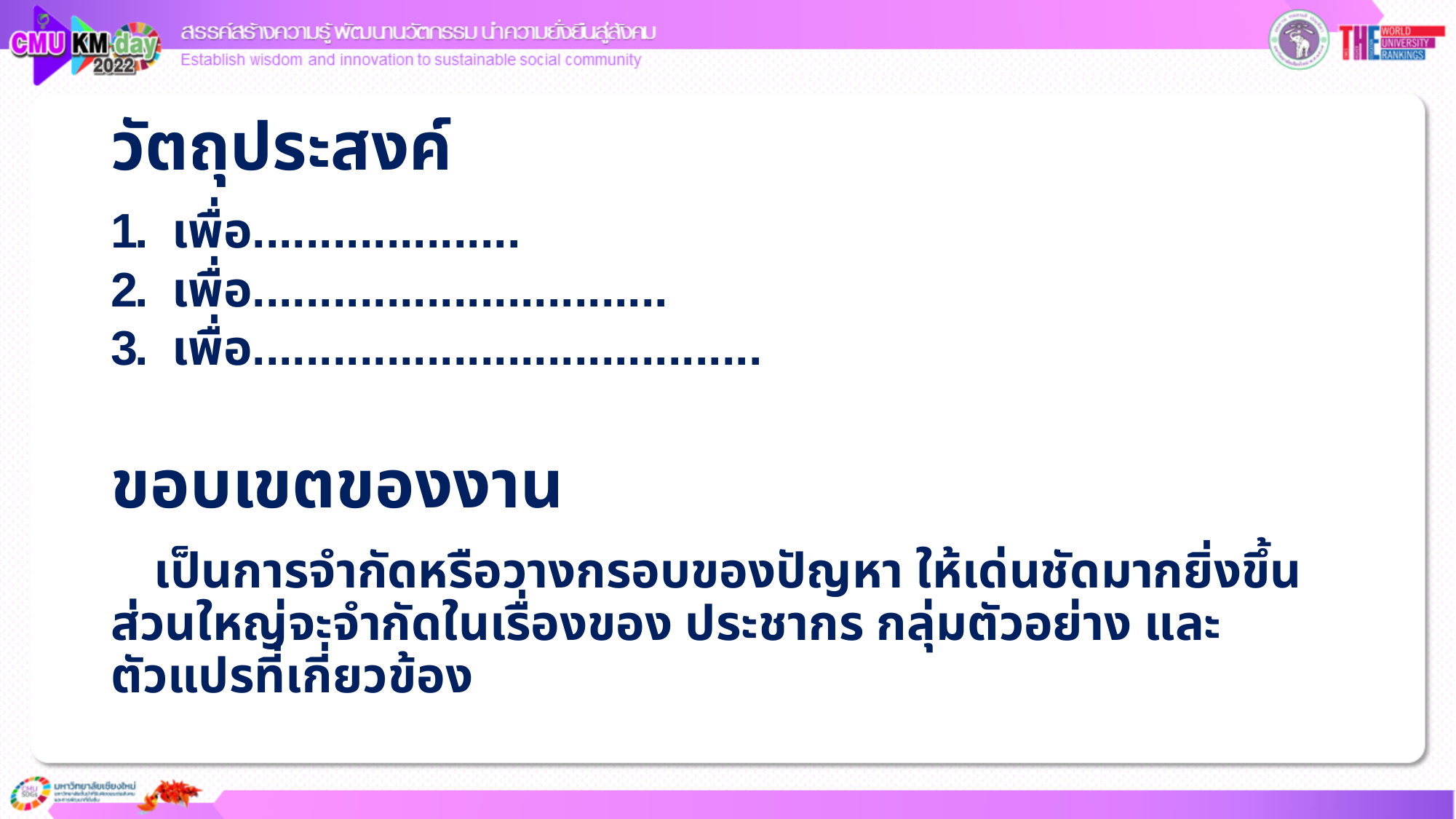

# วัตถุประสงค์
เพื่อ....................
เพื่อ...............................
เพื่อ......................................
ขอบเขตของงาน
เป็นการจำกัดหรือวางกรอบของปัญหา ให้เด่นชัดมากยิ่งขึ้น ส่วนใหญ่จะจำกัดในเรื่องของ ประชากร กลุ่มตัวอย่าง และตัวแปรที่เกี่ยวข้อง